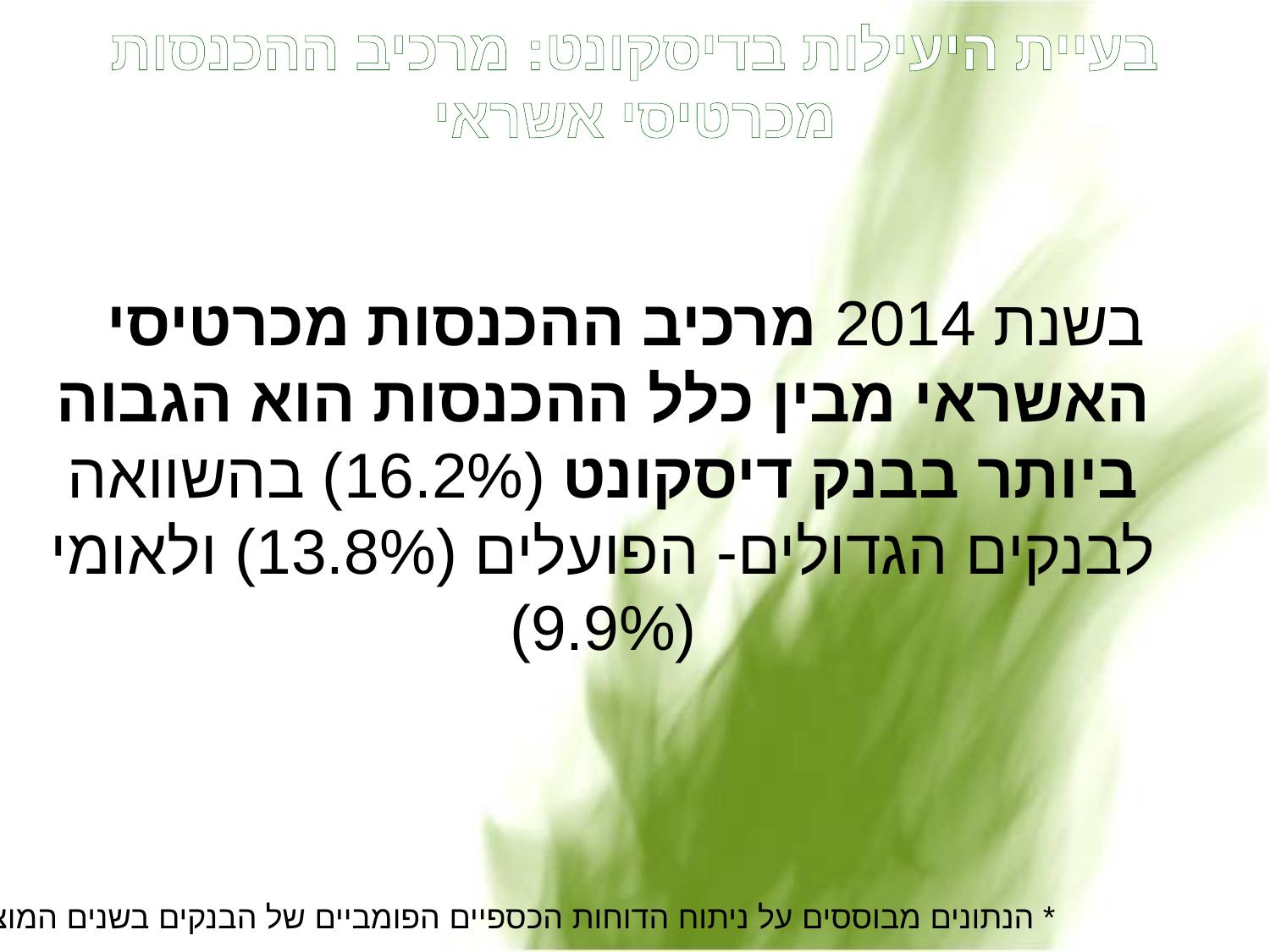

# בעיית היעילות בדיסקונט: מרכיב ההכנסות מכרטיסי אשראי
	 בשנת 2014 מרכיב ההכנסות מכרטיסי האשראי מבין כלל ההכנסות הוא הגבוה ביותר בבנק דיסקונט (16.2%) בהשוואה לבנקים הגדולים- הפועלים (13.8%) ולאומי (9.9%)

* הנתונים מבוססים על ניתוח הדוחות הכספיים הפומביים של הבנקים בשנים המוצגות